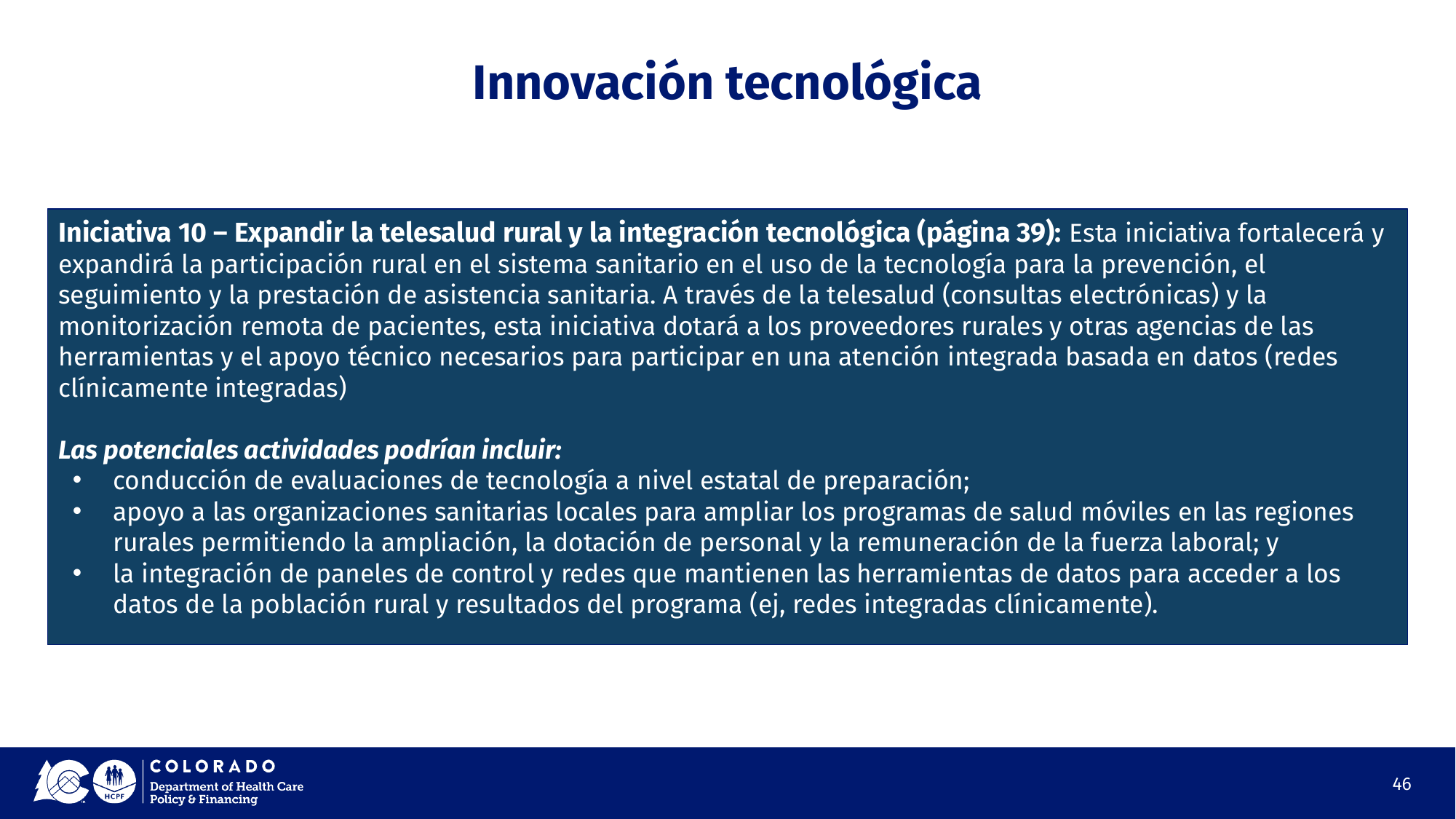

# Innovación tecnológica
Iniciativa 10 – Expandir la telesalud rural y la integración tecnológica (página 39): Esta iniciativa fortalecerá y expandirá la participación rural en el sistema sanitario en el uso de la tecnología para la prevención, el seguimiento y la prestación de asistencia sanitaria. A través de la telesalud (consultas electrónicas) y la monitorización remota de pacientes, esta iniciativa dotará a los proveedores rurales y otras agencias de las herramientas y el apoyo técnico necesarios para participar en una atención integrada basada en datos (redes clínicamente integradas)

Las potenciales actividades podrían incluir:
conducción de evaluaciones de tecnología a nivel estatal de preparación;
apoyo a las organizaciones sanitarias locales para ampliar los programas de salud móviles en las regiones rurales permitiendo la ampliación, la dotación de personal y la remuneración de la fuerza laboral; y
la integración de paneles de control y redes que mantienen las herramientas de datos para acceder a los datos de la población rural y resultados del programa (ej, redes integradas clínicamente).

46